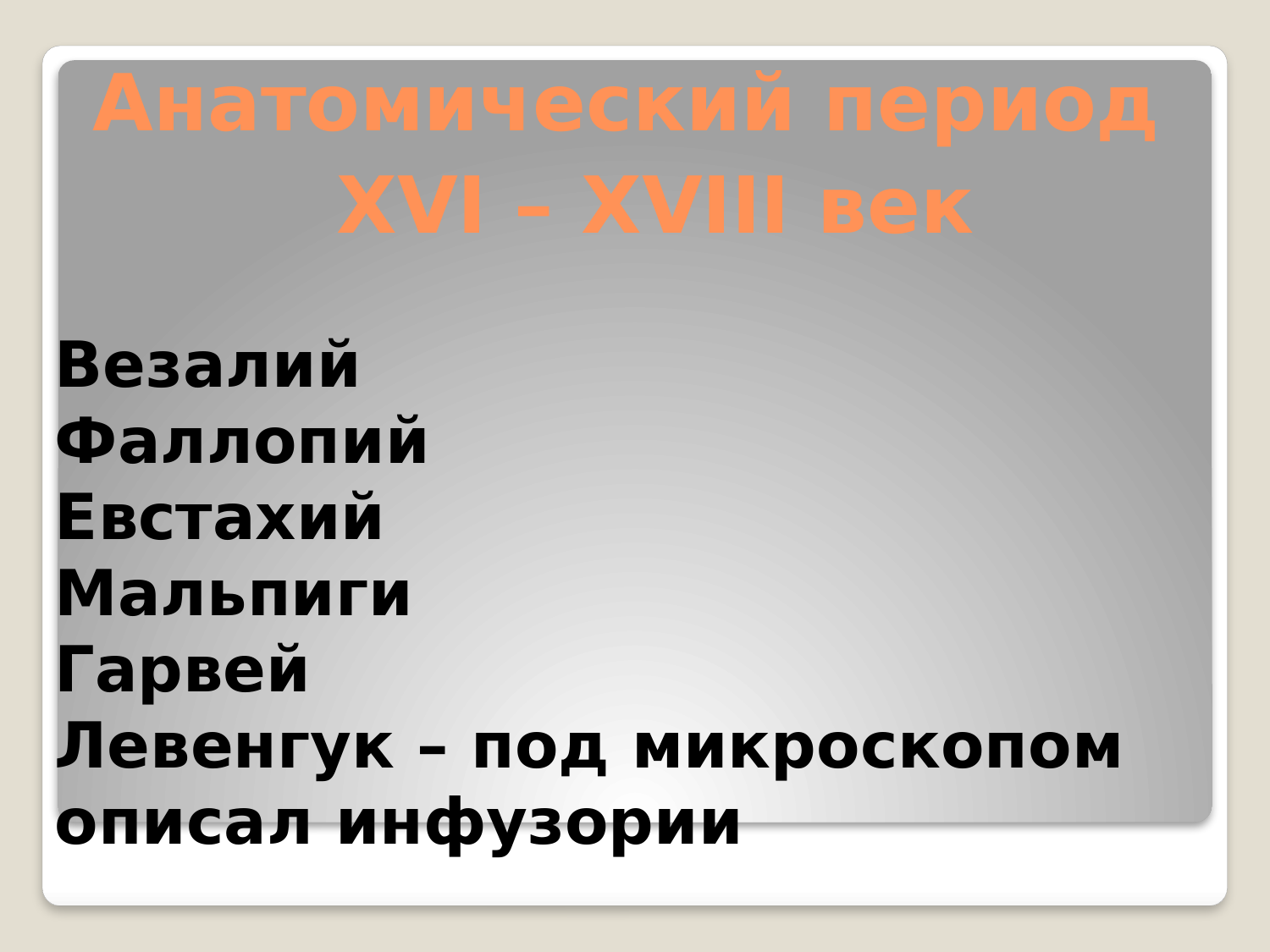

# Анатомический период XVI – XVIII век
Везалий
Фаллопий
Евстахий
Мальпиги
Гарвей
Левенгук – под микроскопом описал инфузории